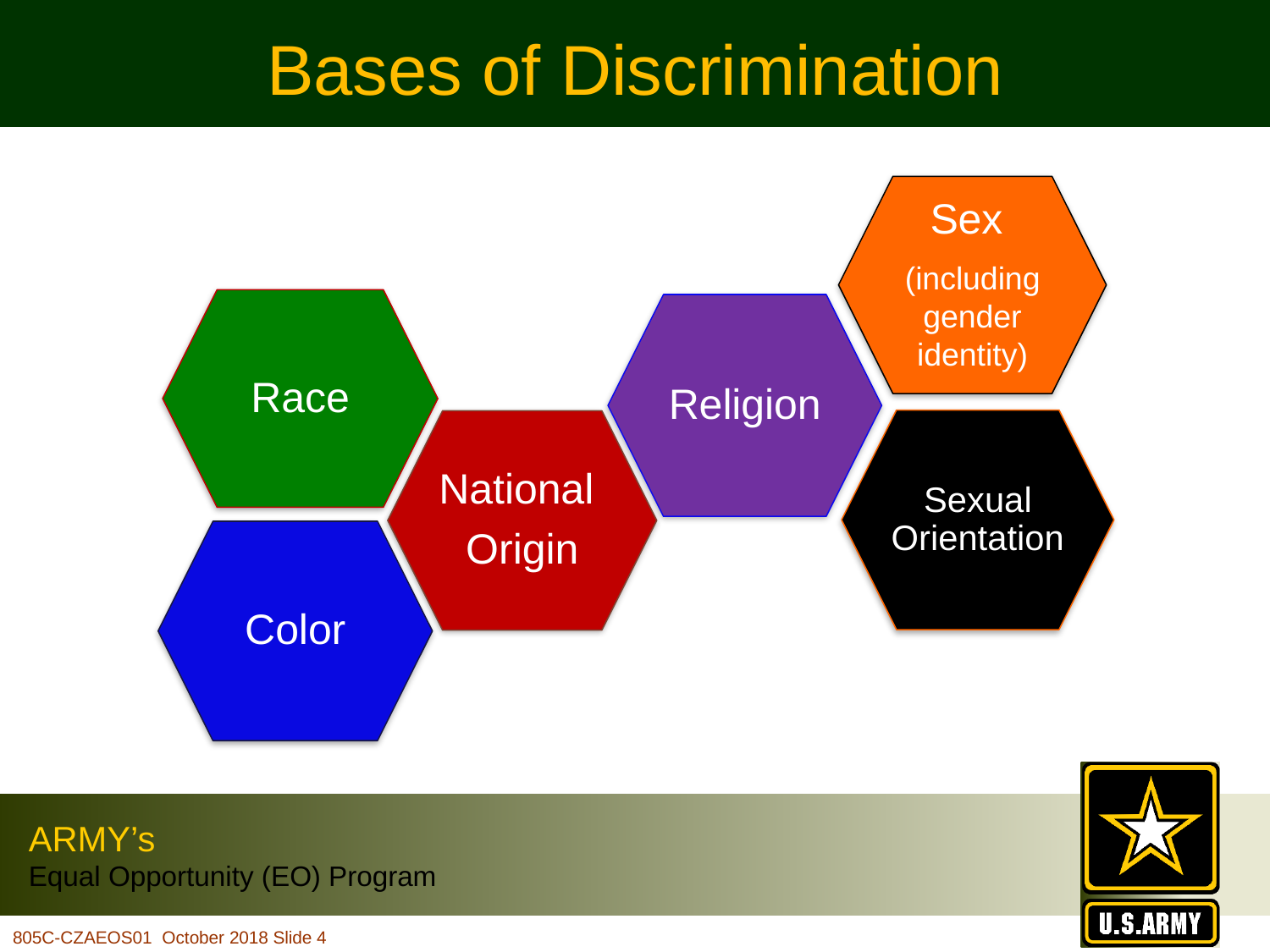

Bases of Discrimination
Color
Religion
Race
National
Origin
Sex
(including gender identity)
Sexual Orientation
805C-CZAEOS01  October 2018 Slide 4